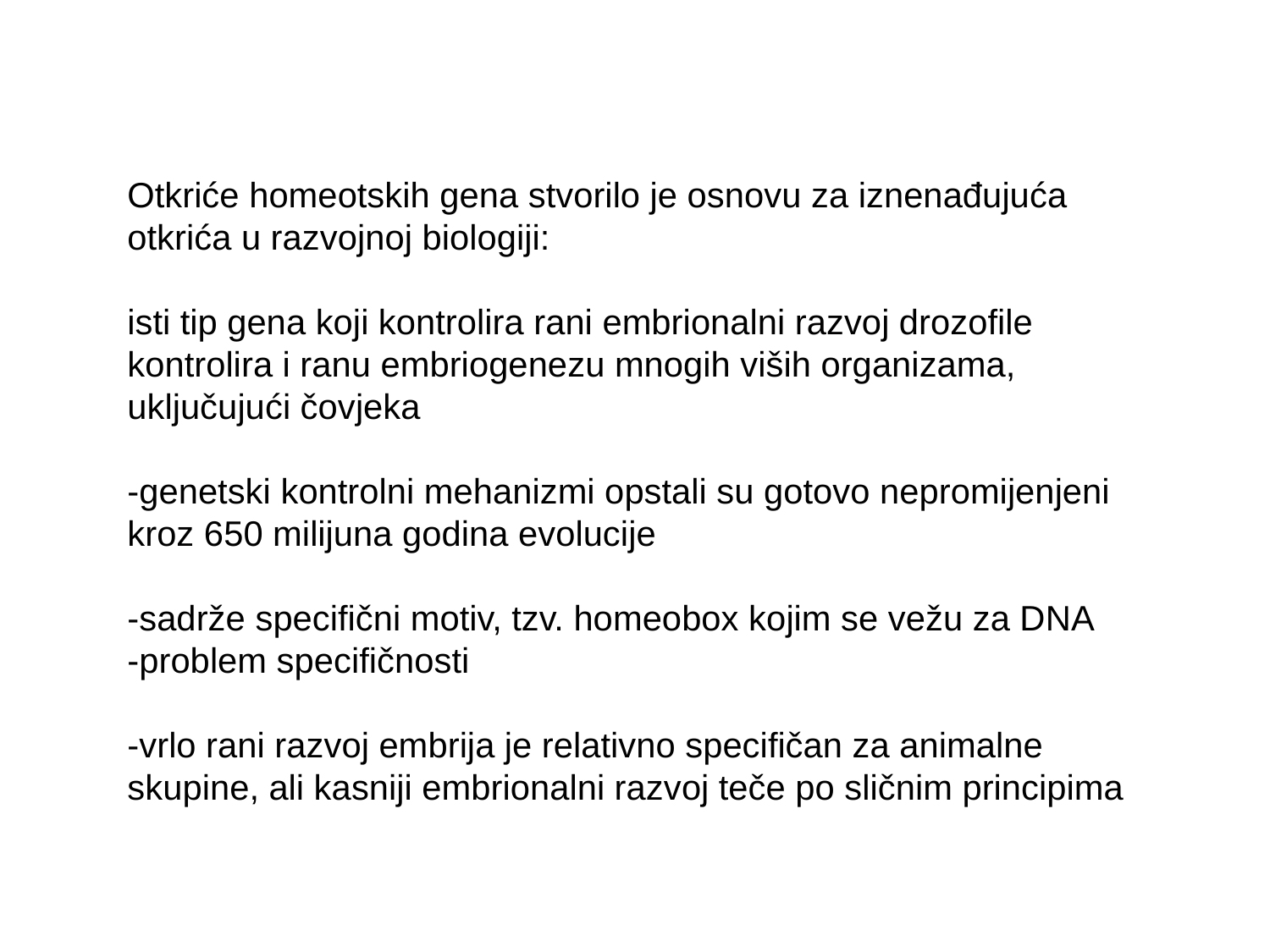

Otkriće homeotskih gena stvorilo je osnovu za iznenađujuća
otkrića u razvojnoj biologiji:

isti tip gena koji kontrolira rani embrionalni razvoj drozofile
kontrolira i ranu embriogenezu mnogih viših organizama,
uključujući čovjeka

-genetski kontrolni mehanizmi opstali su gotovo nepromijenjeni
kroz 650 milijuna godina evolucije

-sadrže specifični motiv, tzv. homeobox kojim se vežu za DNA
-problem specifičnosti

-vrlo rani razvoj embrija je relativno specifičan za animalne skupine, ali kasniji embrionalni razvoj teče po sličnim principima